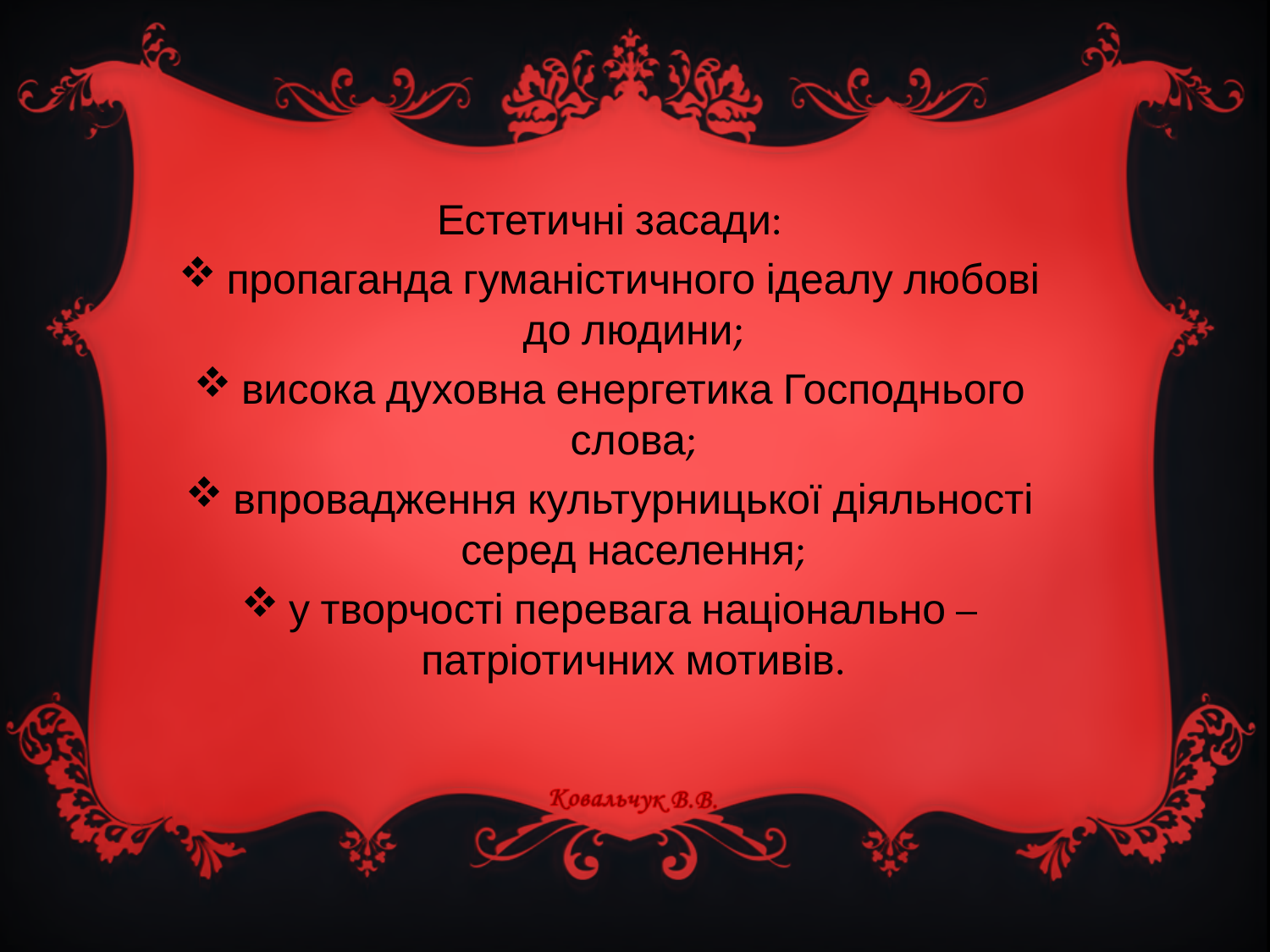

Естетичні засади:
пропаганда гуманістичного ідеалу любові до людини;
висока духовна енергетика Господнього слова;
впровадження культурницької діяльності серед населення;
у творчості перевага національно – патріотичних мотивів.